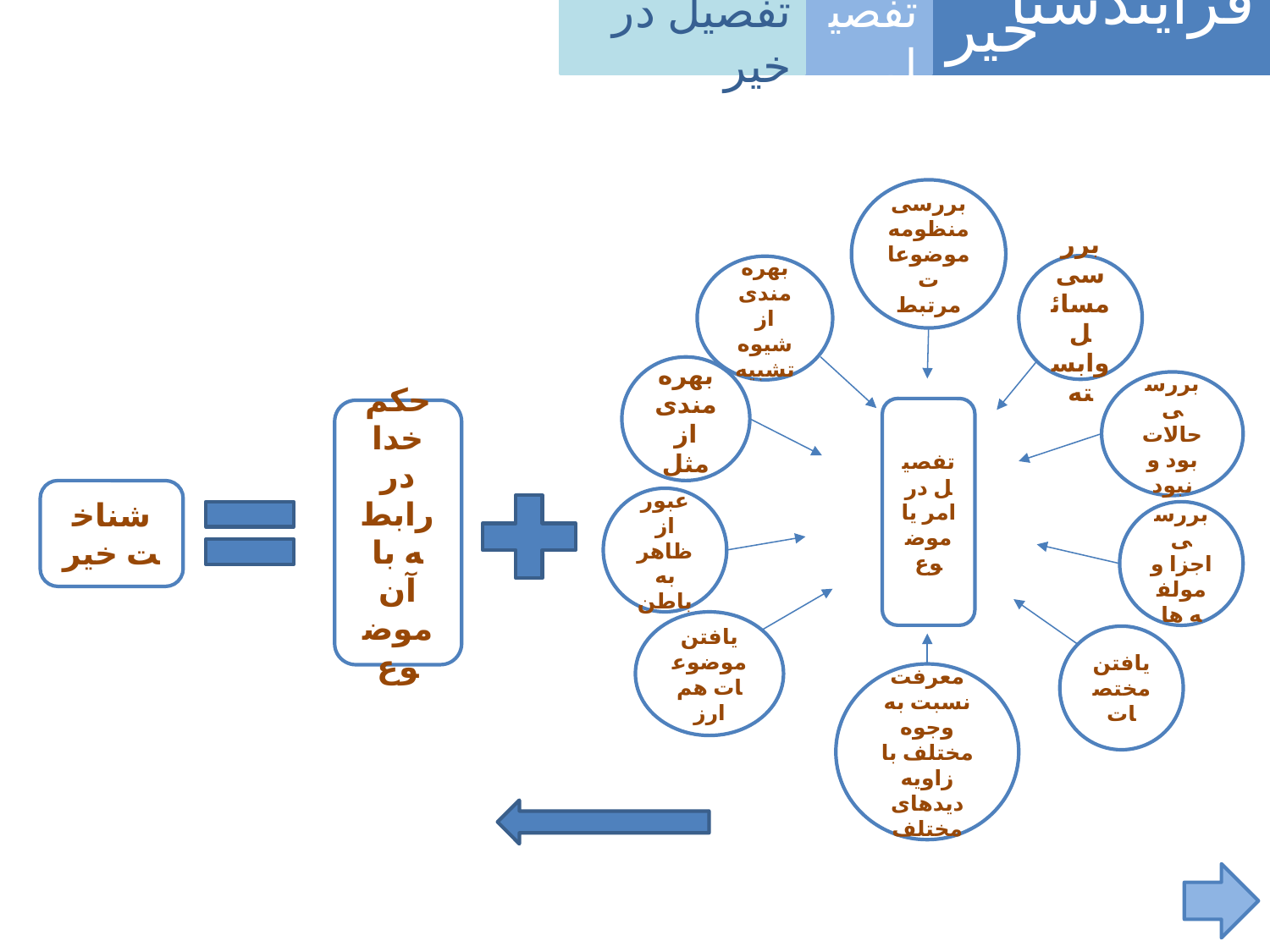

فرآیندشناسی
خیر
تفصیل در خیر
تفصیل
بررسی منظومه موضوعات مرتبط
بررسی مسائل وابسته
بهره مندی از شیوه تشبیه
بهره مندی از مثل
بررسی حالات بود و نبود
تفصیل در امر یا موضوع
عبور از ظاهر به باطن
بررسی اجزا و مولفه ها
یافتن موضوعات هم ارز
یافتن مختصات
معرفت نسبت به وجوه مختلف با زاویه دیدهای مختلف

حکم خدا در رابطه با آن موضوع

شناخت خیر